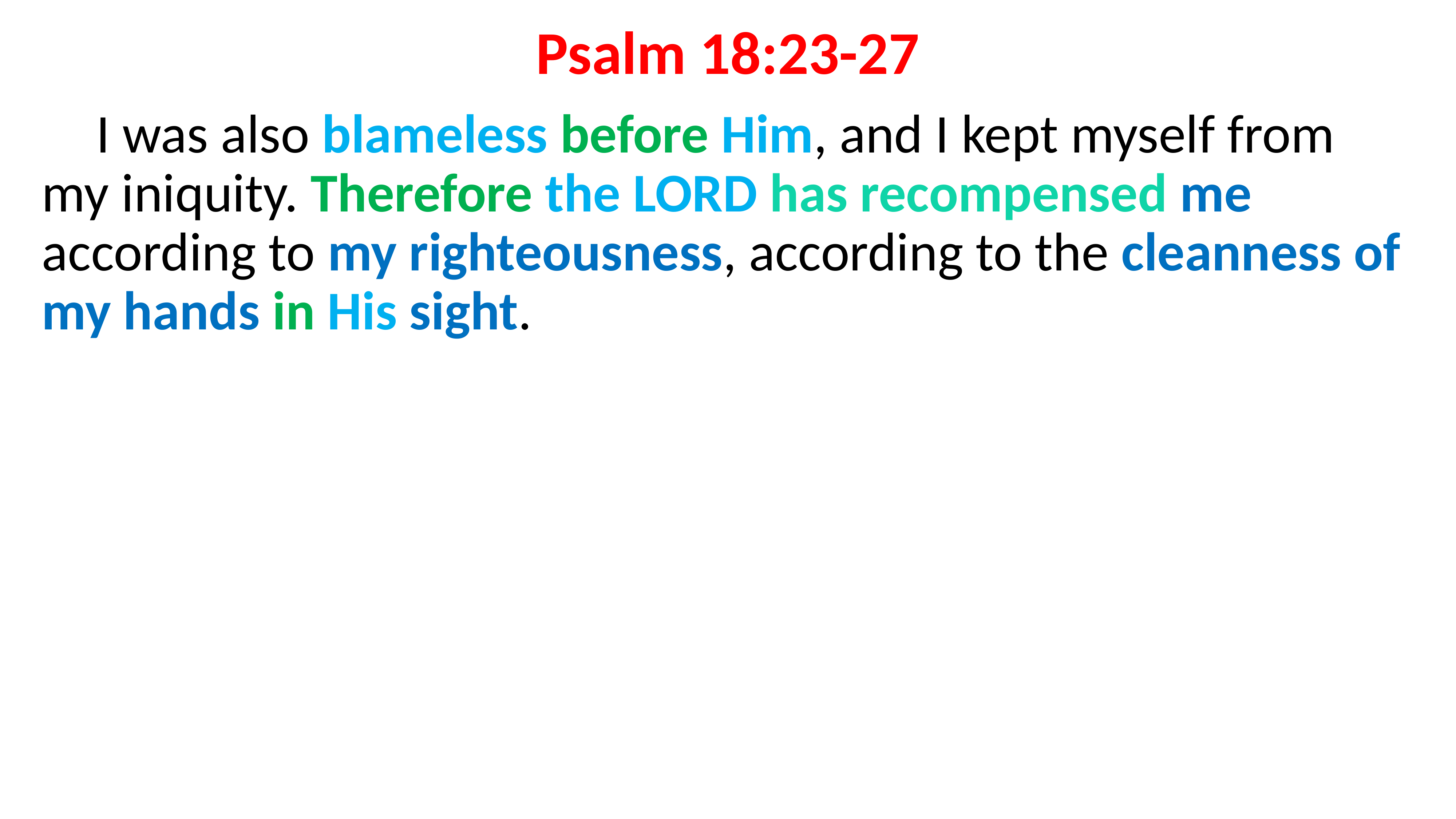

# Psalm 18:23-27
	I was also blameless before Him, and I kept myself from my iniquity. Therefore the Lord has recompensed me according to my righteousness, according to the cleanness of my hands in His sight.